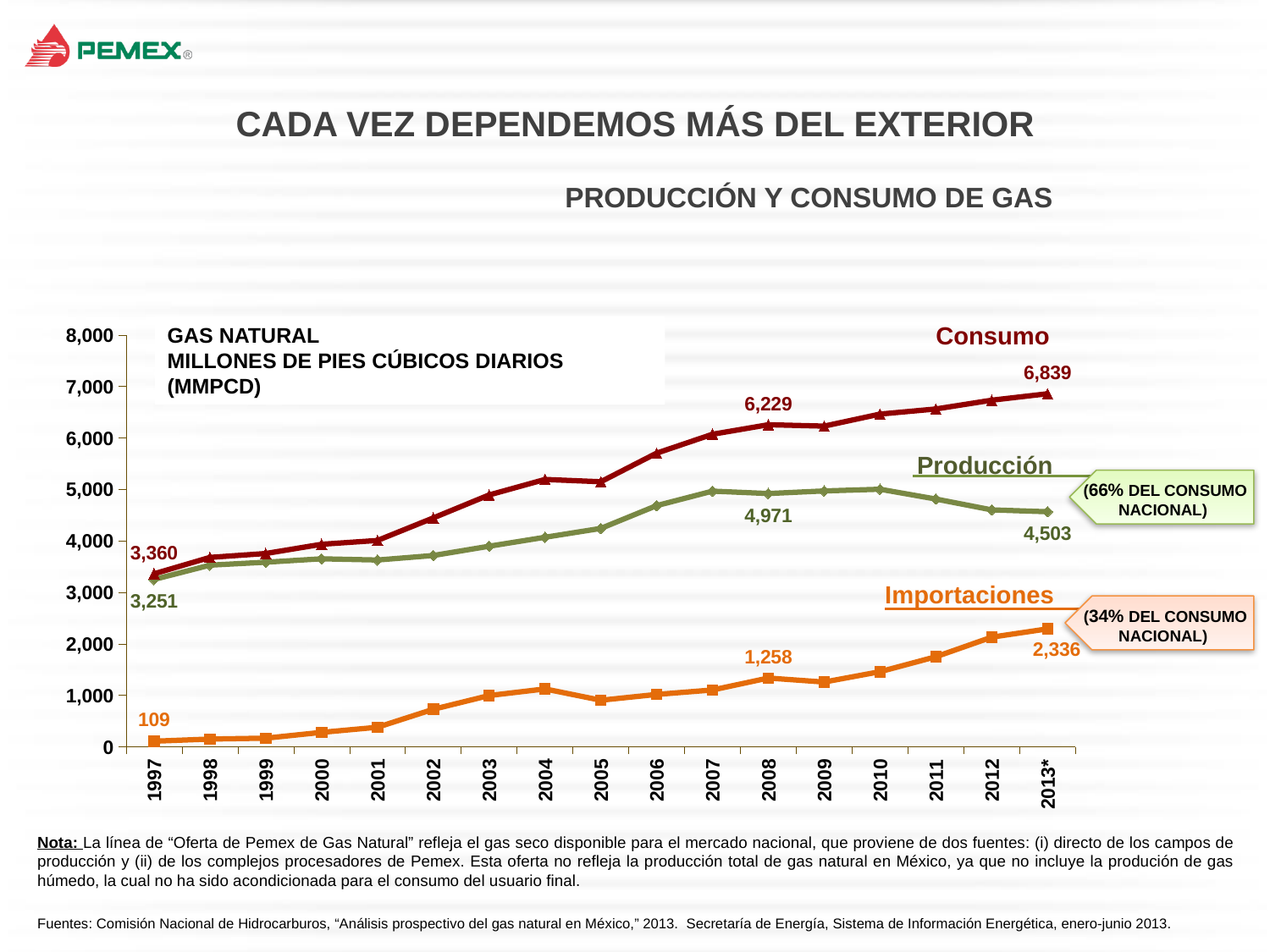

CADA VEZ DEPENDEMOS MÁS DEL EXTERIOR

PRODUCCIÓN Y CONSUMO DE GAS

### Chart

| Category | Producción nacional - PEP | Importación | Demanda total - PEP |
|---|---|---|---|
| 1997 | 3251.0 | 109.0 | 3360.0 |
| 1998 | 3529.0 | 151.0 | 3680.0 |
| 1999 | 3587.0 | 168.0 | 3755.0 |
| 2000 | 3653.0 | 281.0 | 3935.0 |
| 2001 | 3629.0 | 380.0 | 4009.0 |
| 2002 | 3717.0 | 729.0 | 4446.0 |
| 2003 | 3897.0 | 996.0 | 4893.0 |
| 2004 | 4071.0 | 1124.0 | 5194.0 |
| 2005 | 4243.0 | 905.0 | 5149.0 |
| 2006 | 4685.0 | 1018.0 | 5704.0 |
| 2007 | 4967.0 | 1104.0 | 6071.0 |
| 2008 | 4920.0 | 1336.0 | 6256.0 |
| 2009 | 4971.0 | 1258.0 | 6229.0 |
| 2010 | 5004.0 | 1459.0 | 6463.0 |
| 2011 | 4813.0 | 1749.0 | 6562.0 |
| 2012 | 4603.0 | 2130.0 | 6733.0 |
| 2013* | 4567.0 | 2291.0 | 6858.0 |
Consumo
Gas Natural
Millones de pies cúbicos diarios (mmpcd)
Producción

(66% DEL CONSUMO NACIONAL)
Importaciones

(34% DEL CONSUMO NACIONAL)
Nota: La línea de “Oferta de Pemex de Gas Natural” refleja el gas seco disponible para el mercado nacional, que proviene de dos fuentes: (i) directo de los campos de producción y (ii) de los complejos procesadores de Pemex. Esta oferta no refleja la producción total de gas natural en México, ya que no incluye la produción de gas húmedo, la cual no ha sido acondicionada para el consumo del usuario final.

Fuentes: Comisión Nacional de Hidrocarburos, “Análisis prospectivo del gas natural en México,” 2013.  Secretaría de Energía, Sistema de Información Energética, enero-junio 2013.